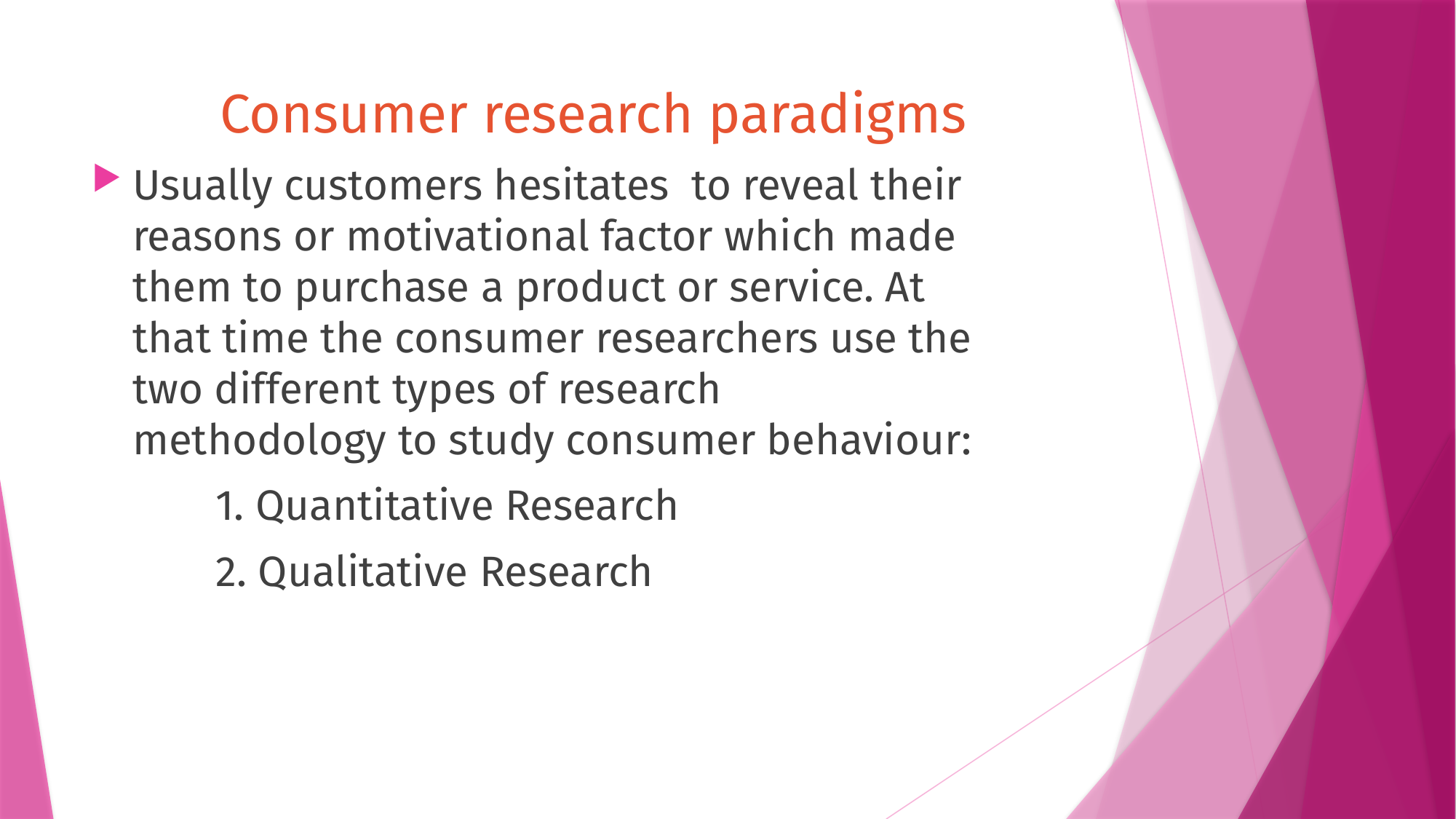

# Consumer research paradigms
Usually customers hesitates  to reveal their reasons or motivational factor which made them to purchase a product or service. At that time the consumer researchers use the two different types of research  methodology to study consumer behaviour:
           1. Quantitative Research
           2. Qualitative Research